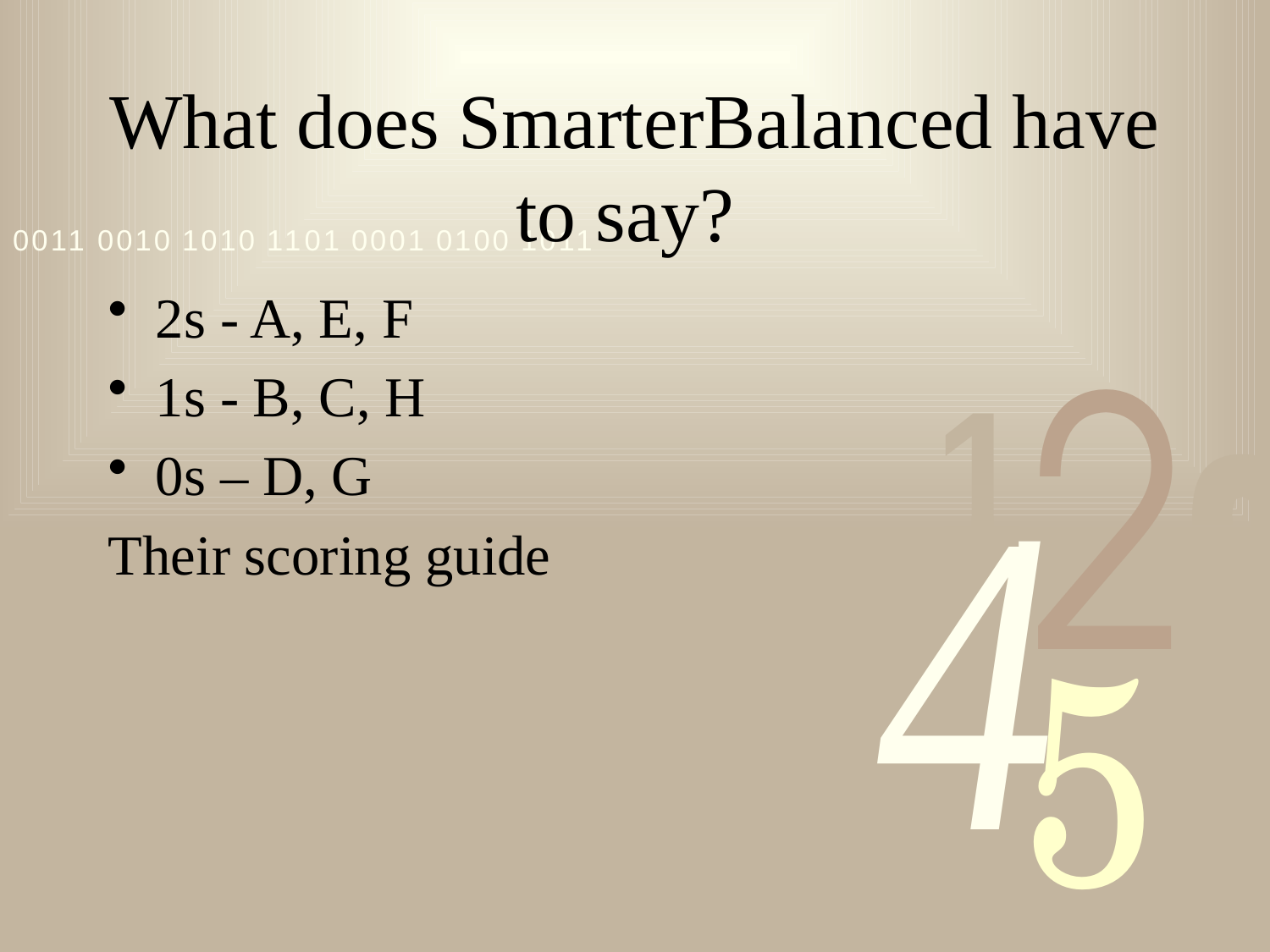

# What does SmarterBalanced have to say?
2s - A, E, F
1s - B, C, H
0s – D, G
Their scoring guide